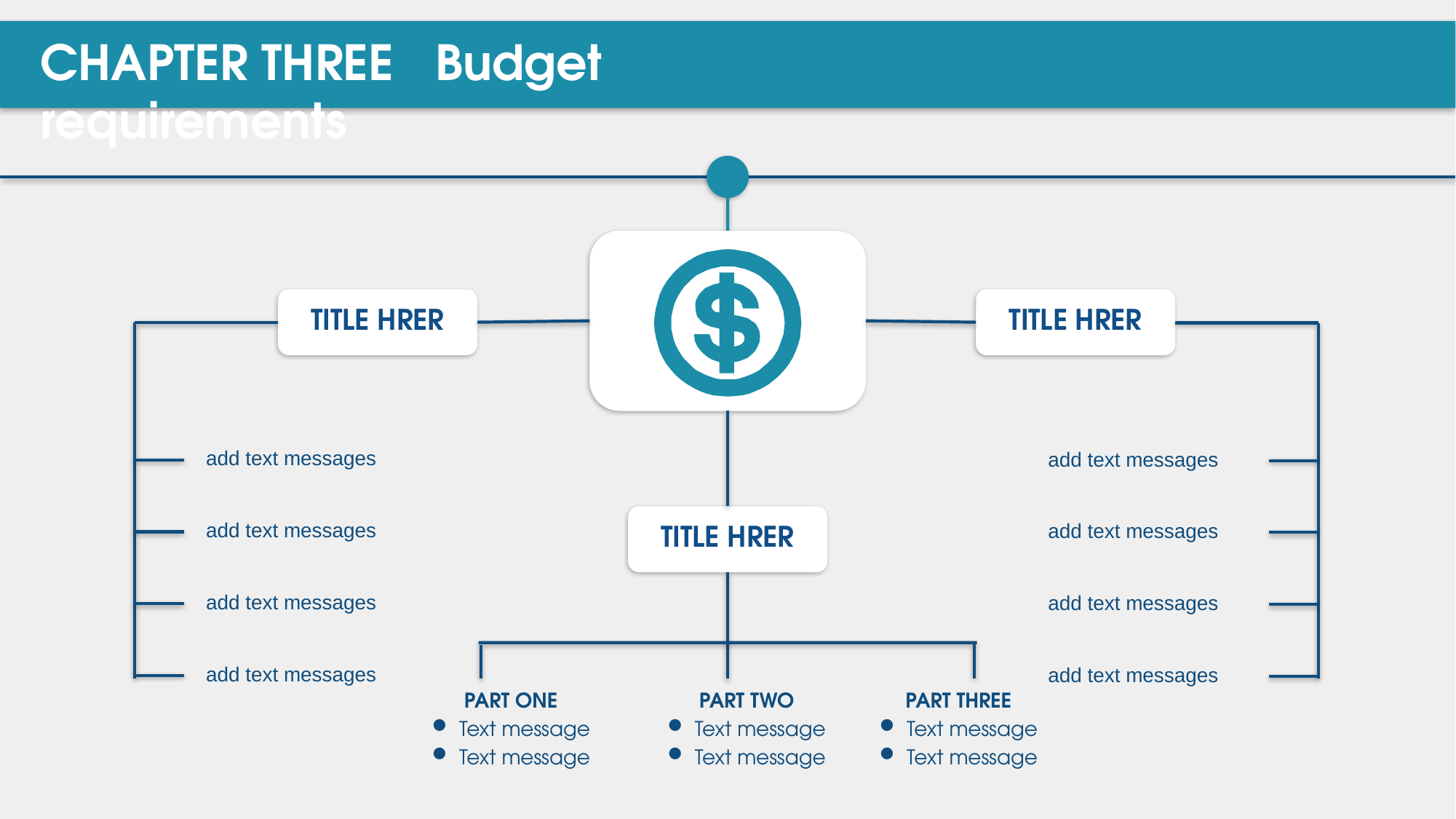

CHAPTER THREE   Budget requirements

TITLE HRER

TITLE HRER
add text messages
add text messages

TITLE HRER
add text messages
add text messages
add text messages
add text messages
add text messages
add text messages
PART THREE
Text message
Text message
PART ONE
Text message
Text message
PART TWO
Text message
Text message